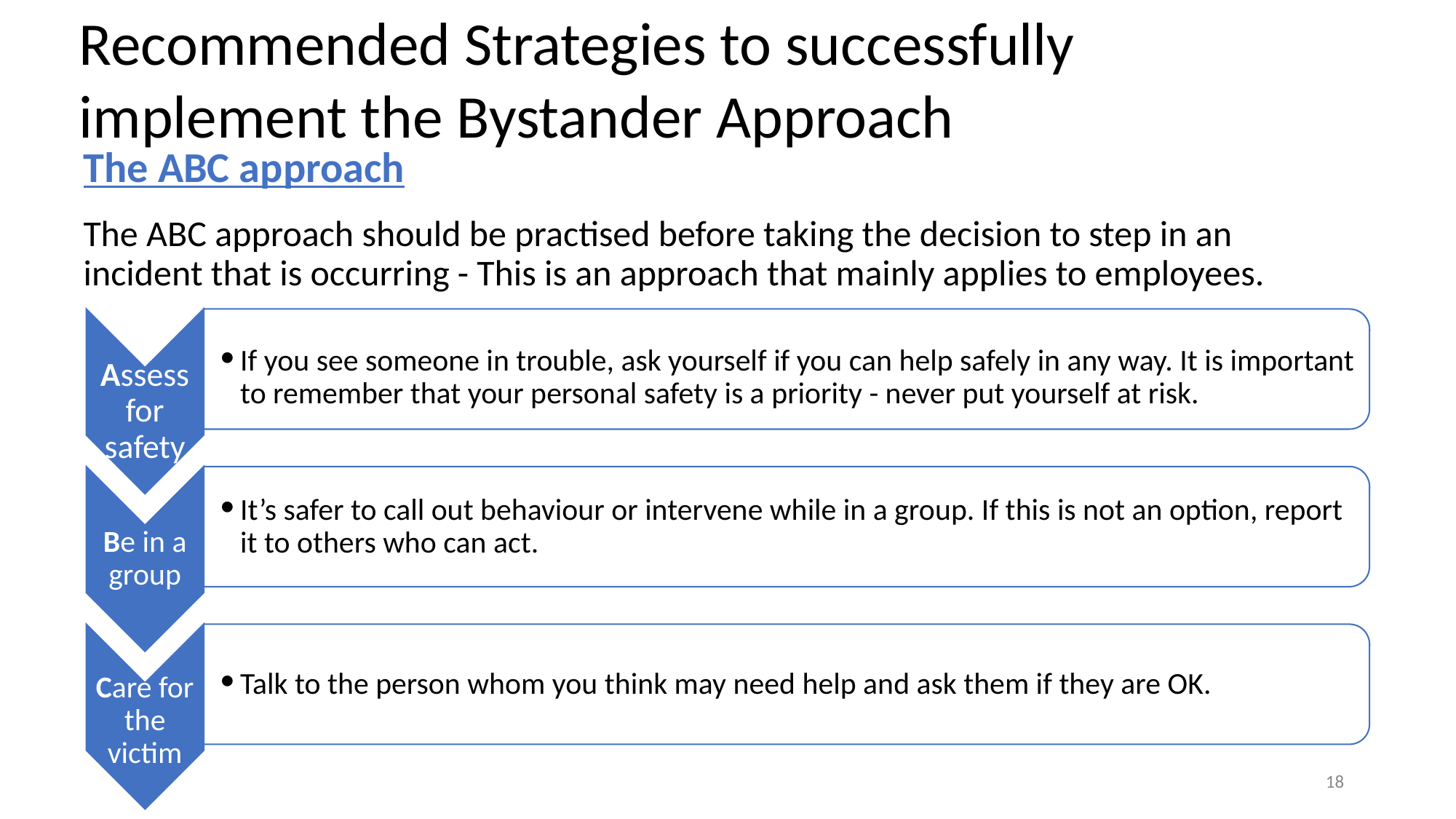

Recommended Strategies to successfully implement the Bystander Approach

The ABC approach should be practised before taking the decision to step in an incident that is occurring - This is an approach that mainly applies to employees.
# The ABC approach

If you see someone in trouble, ask yourself if you can help safely in any way. It is important to remember that your personal safety is a priority - never put yourself at risk.

Assess for safety
It’s safer to call out behaviour or intervene while in a group. If this is not an option, report it to others who can act.

Be in a group
Talk to the person whom you think may need help and ask them if they are OK.

Care for the victim
18